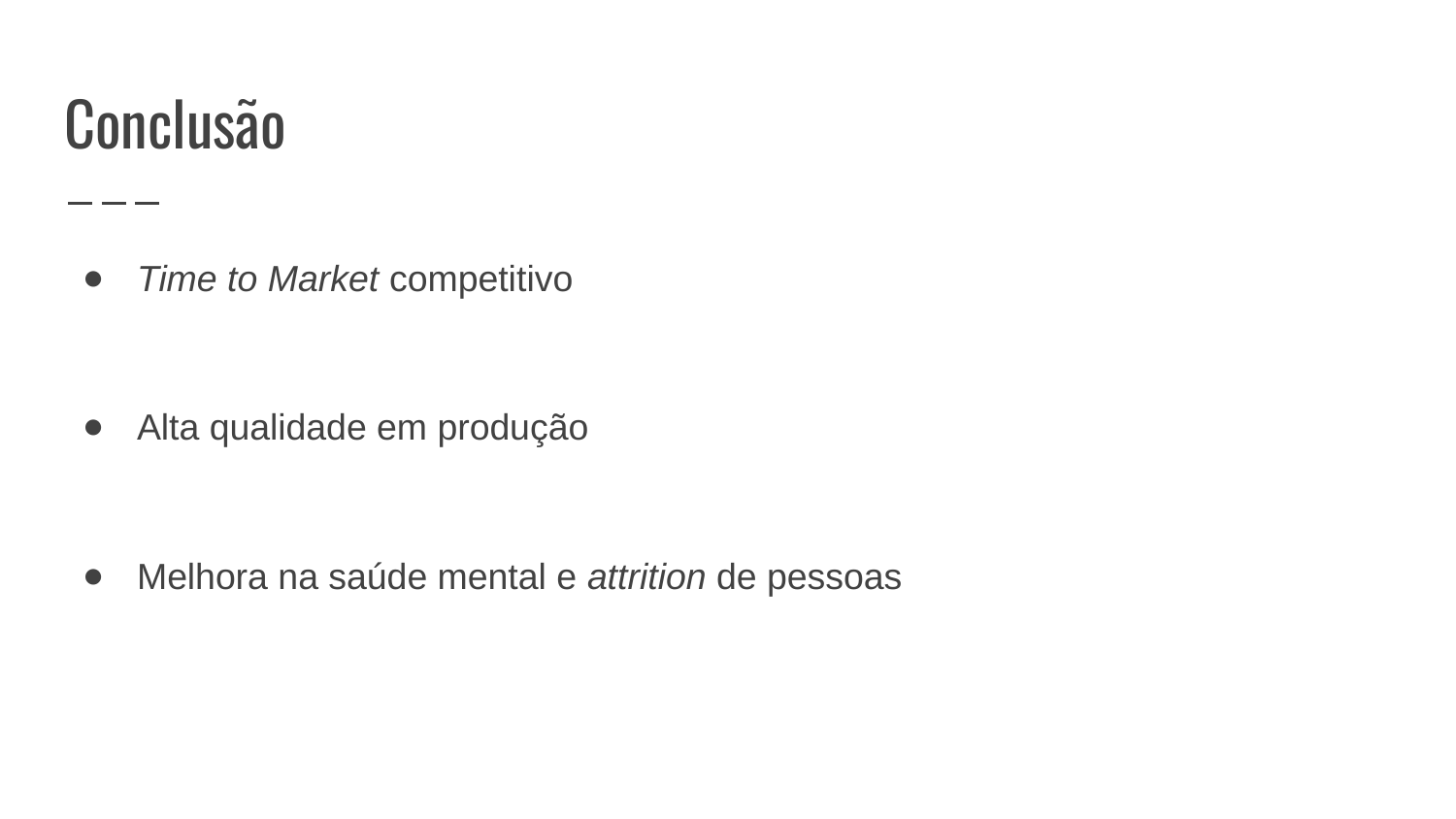

# Conclusão
Time to Market competitivo

Alta qualidade em produção

Melhora na saúde mental e attrition de pessoas